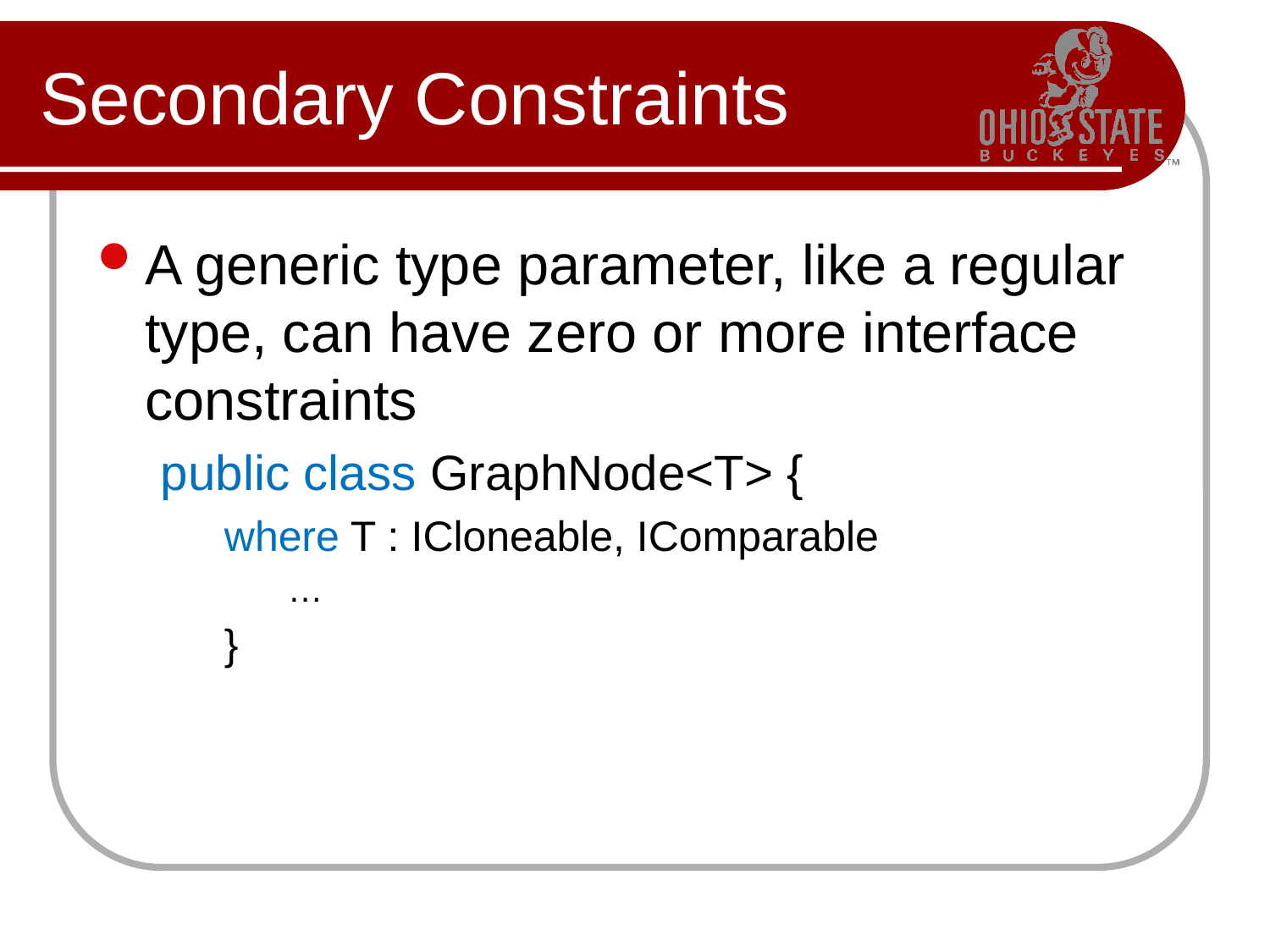

# Secondary Constraints
A generic type parameter, like a regular type, can have zero or more interface constraints
public class GraphNode<T> {
where T : ICloneable, IComparable
…
}